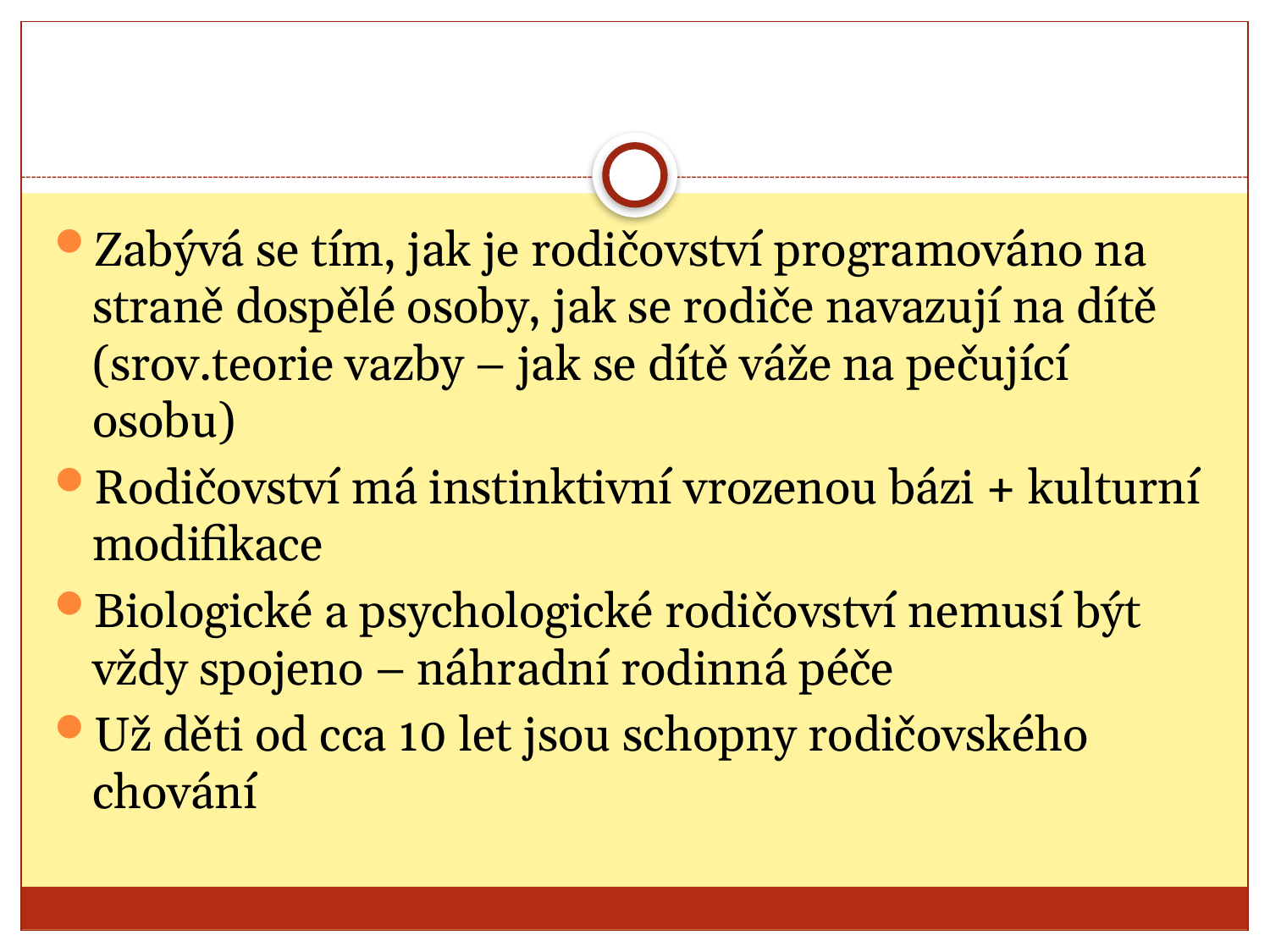

#
Zabývá se tím, jak je rodičovství programováno na straně dospělé osoby, jak se rodiče navazují na dítě (srov.teorie vazby – jak se dítě váže na pečující osobu)
Rodičovství má instinktivní vrozenou bázi + kulturní modifikace
Biologické a psychologické rodičovství nemusí být vždy spojeno – náhradní rodinná péče
Už děti od cca 10 let jsou schopny rodičovského chování